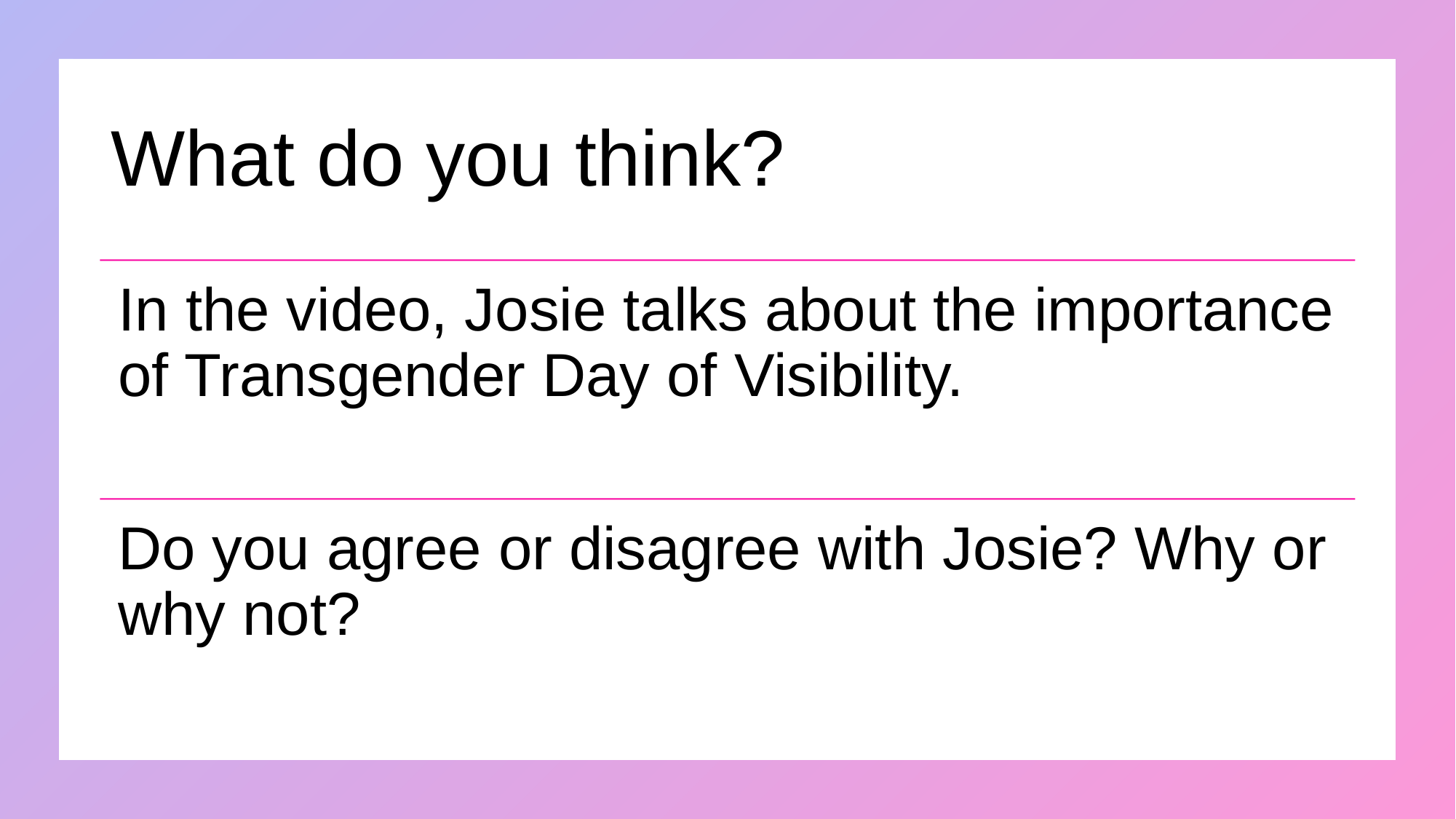

# What do you think?
In the video, Josie talks about the importance of Transgender Day of Visibility.
Do you agree or disagree with Josie? Why or why not?